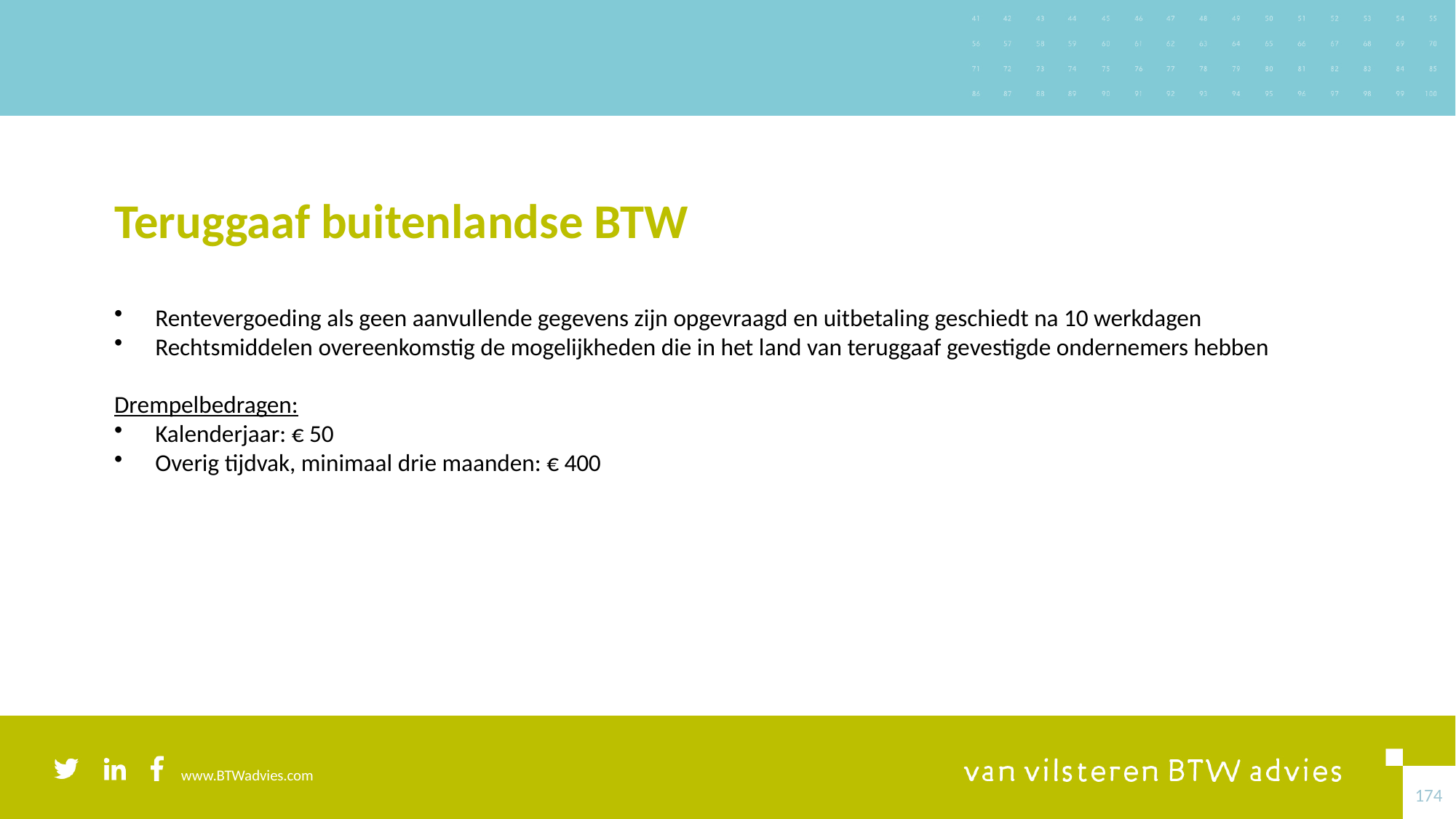

# Teruggaaf buitenlandse BTW
Rentevergoeding als geen aanvullende gegevens zijn opgevraagd en uitbetaling geschiedt na 10 werkdagen
Rechtsmiddelen overeenkomstig de mogelijkheden die in het land van teruggaaf gevestigde ondernemers hebben

Drempelbedragen:
Kalenderjaar: € 50
Overig tijdvak, minimaal drie maanden: € 400